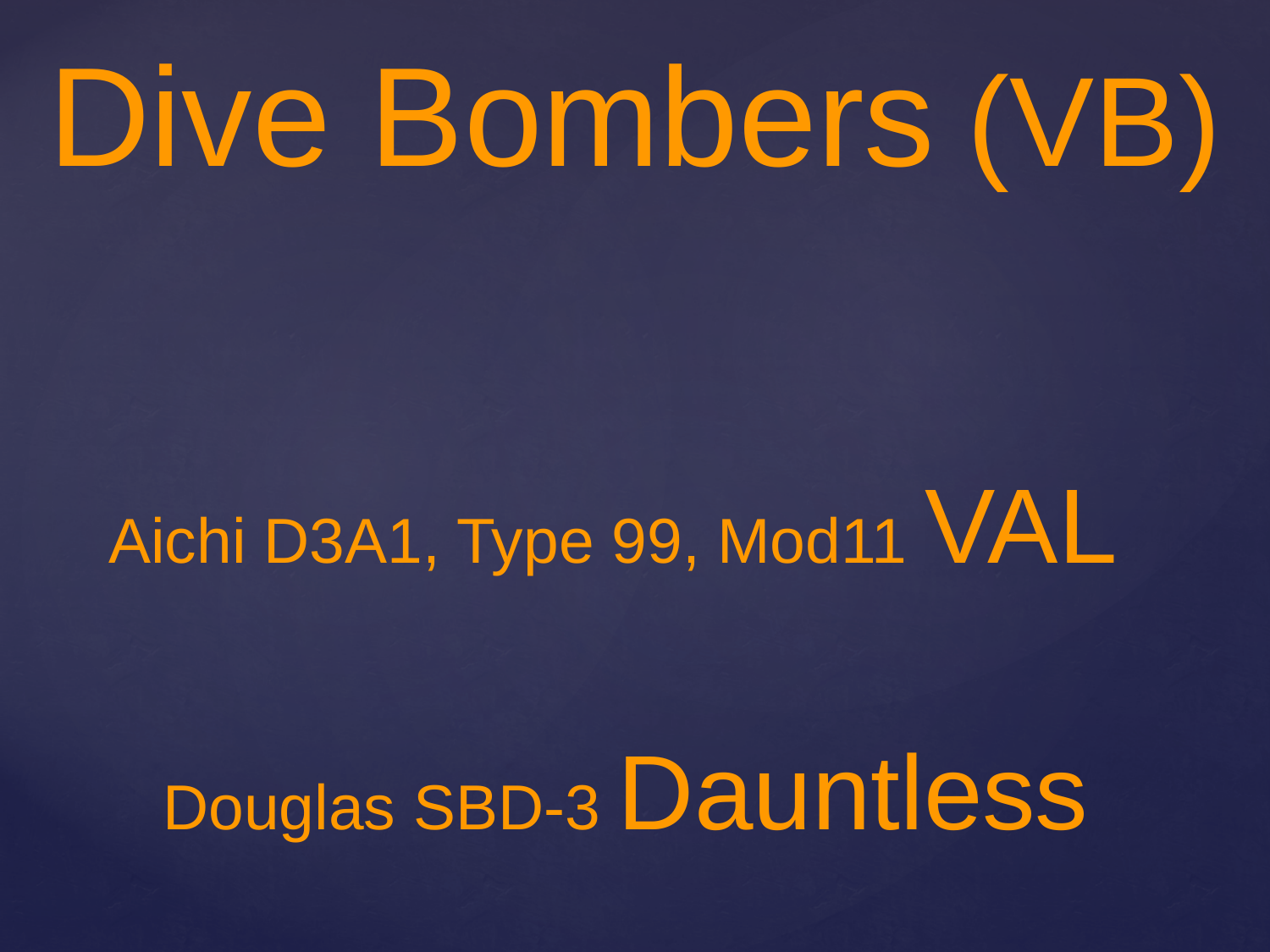

# Dive Bombers (VB)

Aichi D3A1, Type 99, Mod11 VAL

Douglas SBD-3 Dauntless